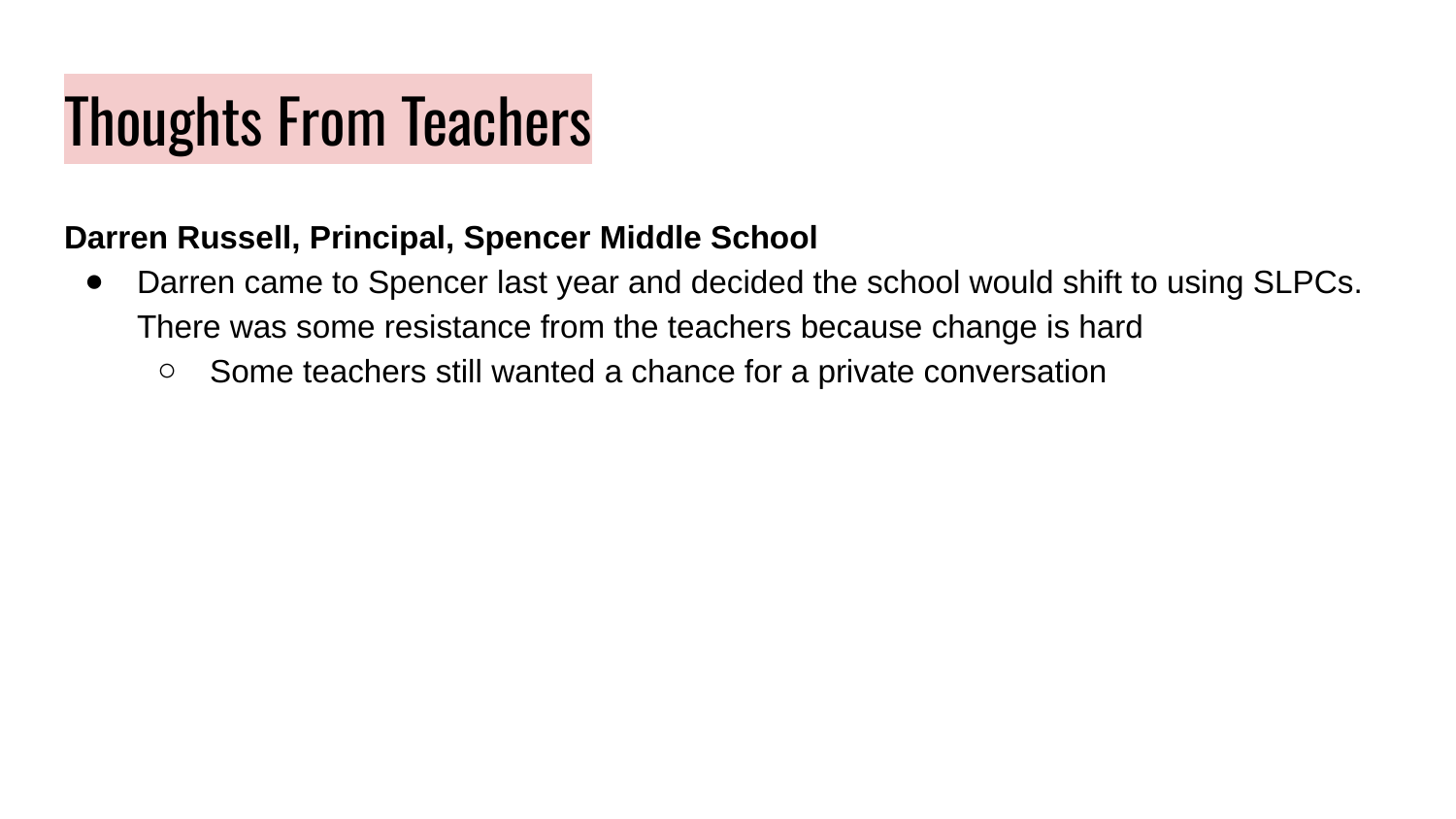

# Thoughts From Teachers
Darren Russell, Principal, Spencer Middle School
Darren came to Spencer last year and decided the school would shift to using SLPCs. There was some resistance from the teachers because change is hard
Some teachers still wanted a chance for a private conversation